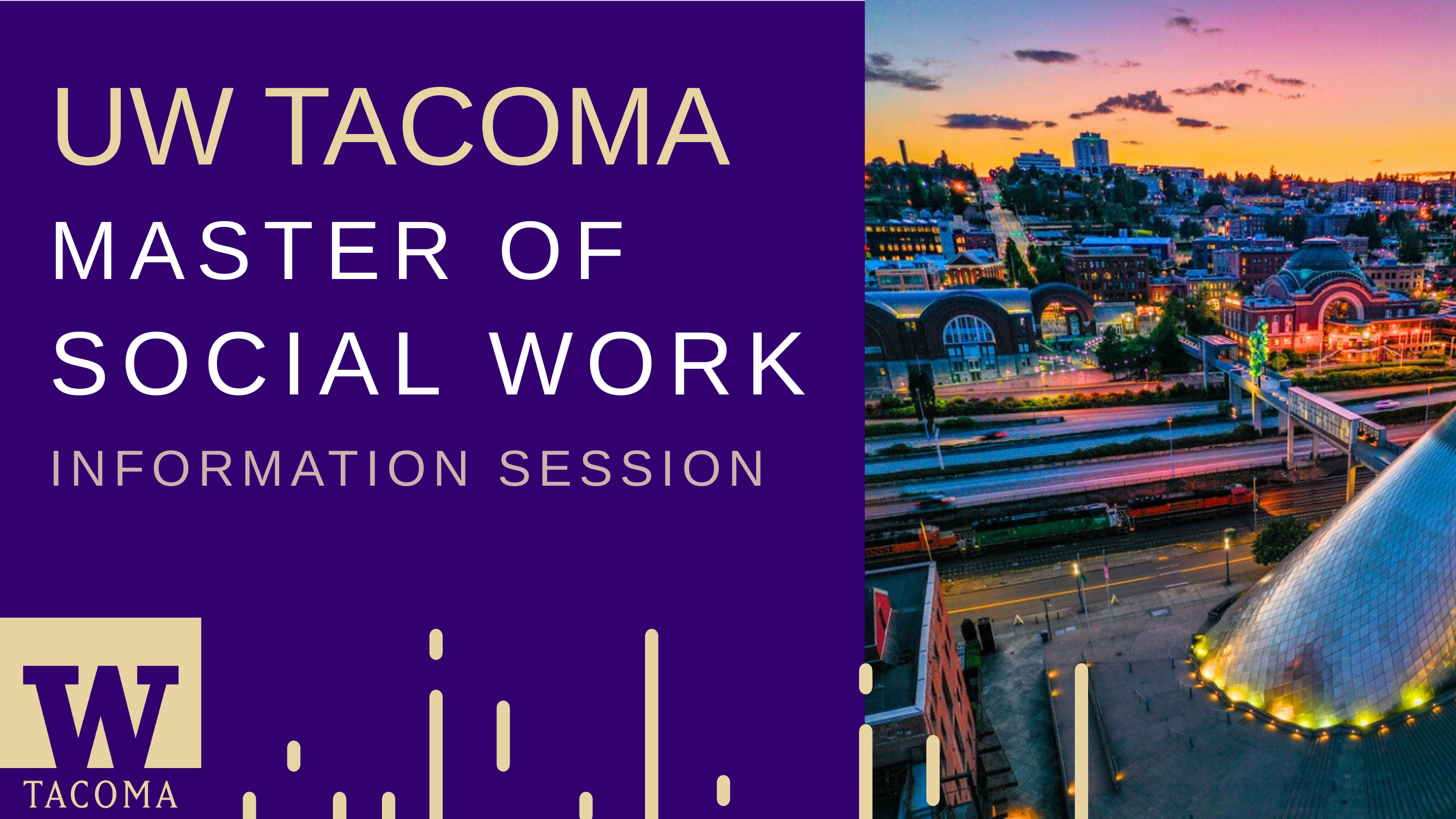

UW TACOMA
MASTER OF
SOCIAL WORK
INFORMATION SESSION